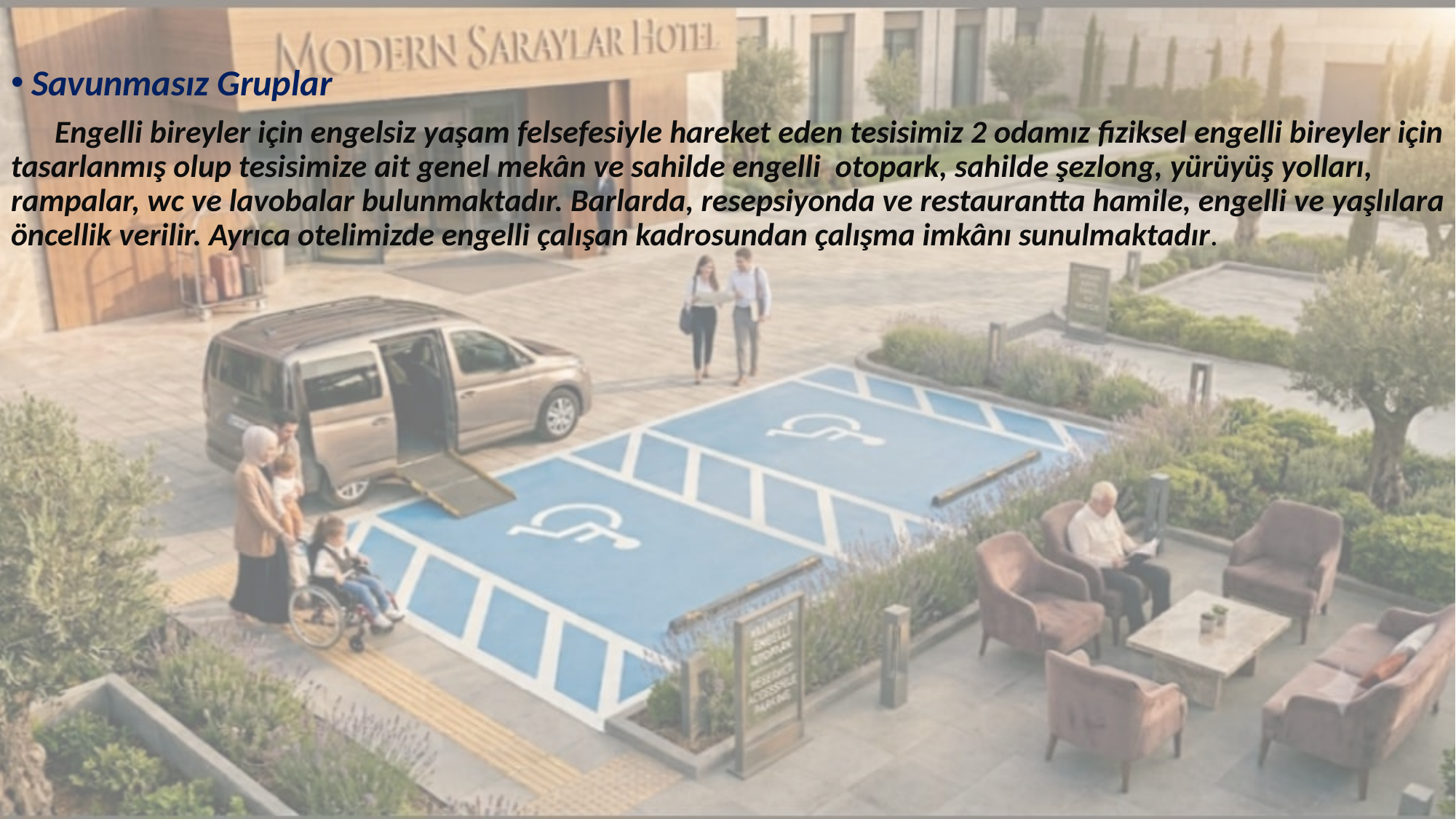

Savunmasız Gruplar
      Engelli bireyler için engelsiz yaşam felsefesiyle hareket eden tesisimiz 2 odamız fiziksel engelli bireyler için tasarlanmış olup tesisimize ait genel mekân ve sahilde engelli  otopark, sahilde şezlong, yürüyüş yolları, rampalar, wc ve lavobalar bulunmaktadır. Barlarda, resepsiyonda ve restaurantta hamile, engelli ve yaşlılara öncellik verilir. Ayrıca otelimizde engelli çalışan kadrosundan çalışma imkânı sunulmaktadır.